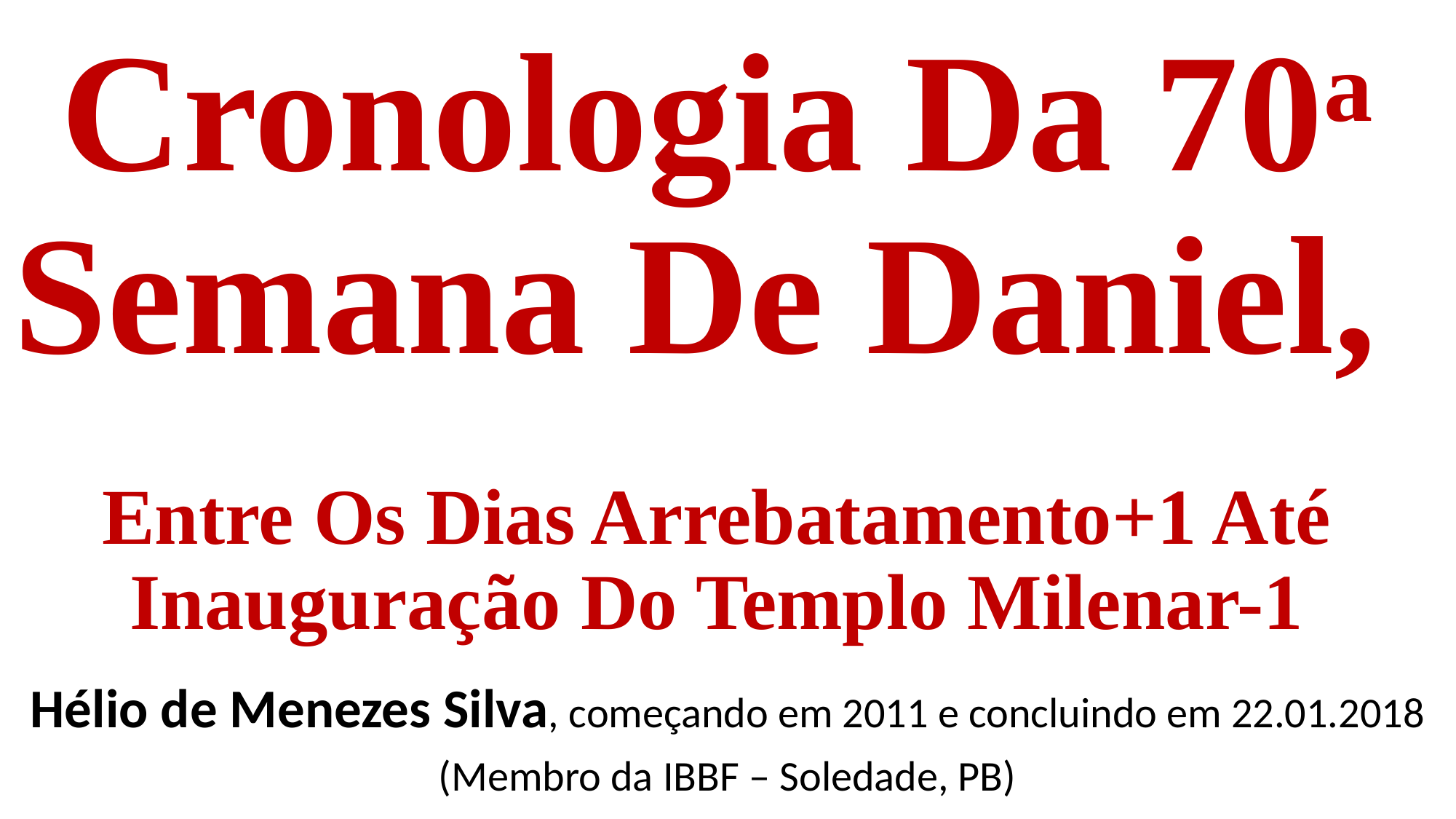

# Cronologia Da 70a Semana De Daniel, Entre Os Dias Arrebatamento+1 Até Inauguração Do Templo Milenar-1
Hélio de Menezes Silva, começando em 2011 e concluindo em 22.01.2018
(Membro da IBBF – Soledade, PB)